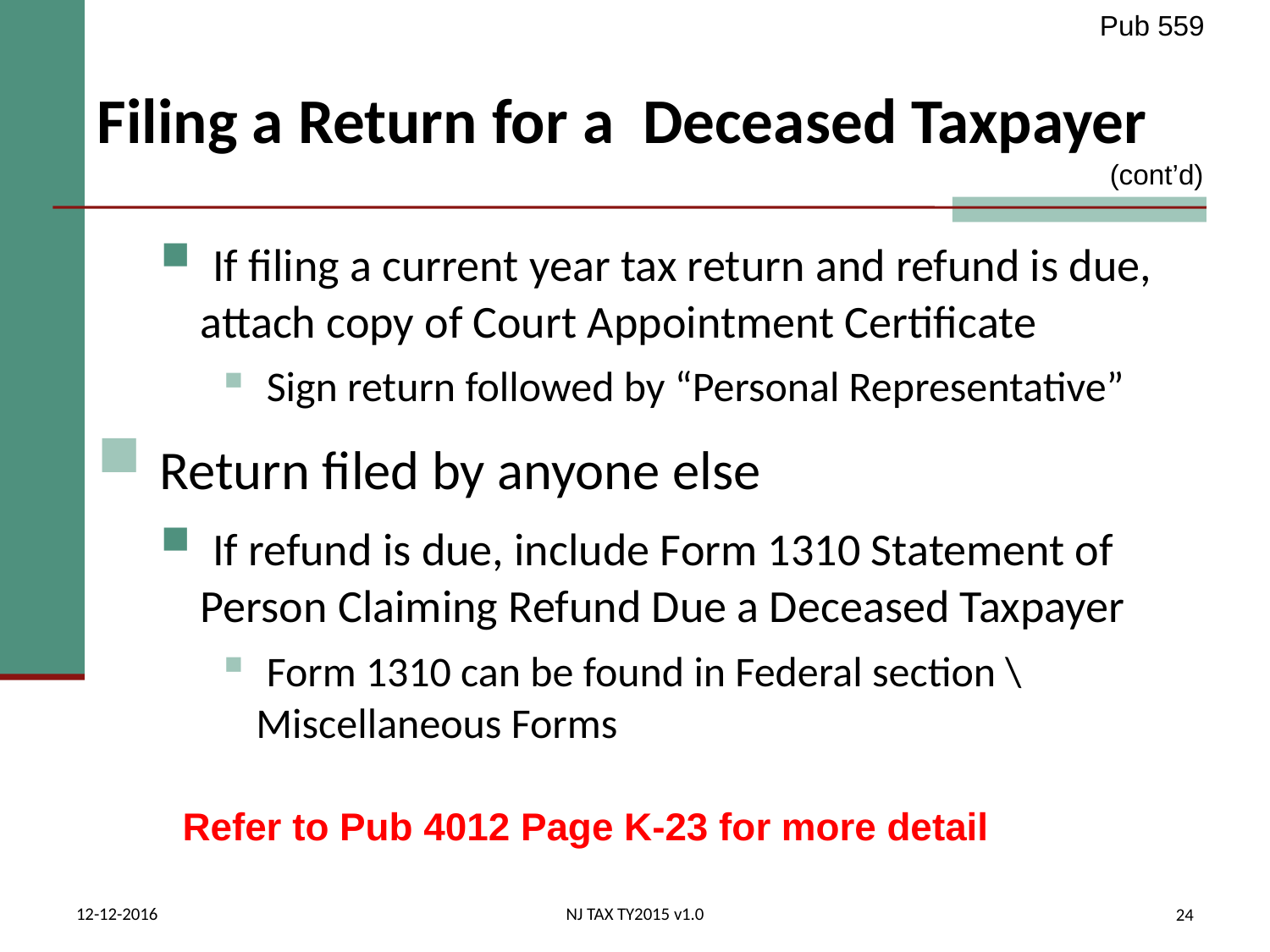

Pub 559
# Filing a Return for a  Deceased Taxpayer
(cont’d)
 If filing a current year tax return and refund is due, attach copy of Court Appointment Certificate
 Sign return followed by “Personal Representative”
 Return filed by anyone else
 If refund is due, include Form 1310 Statement of Person Claiming Refund Due a Deceased Taxpayer
 Form 1310 can be found in Federal section \ Miscellaneous Forms

Refer to Pub 4012 Page K-23 for more detail
12-12-2016
NJ TAX TY2015 v1.0
24